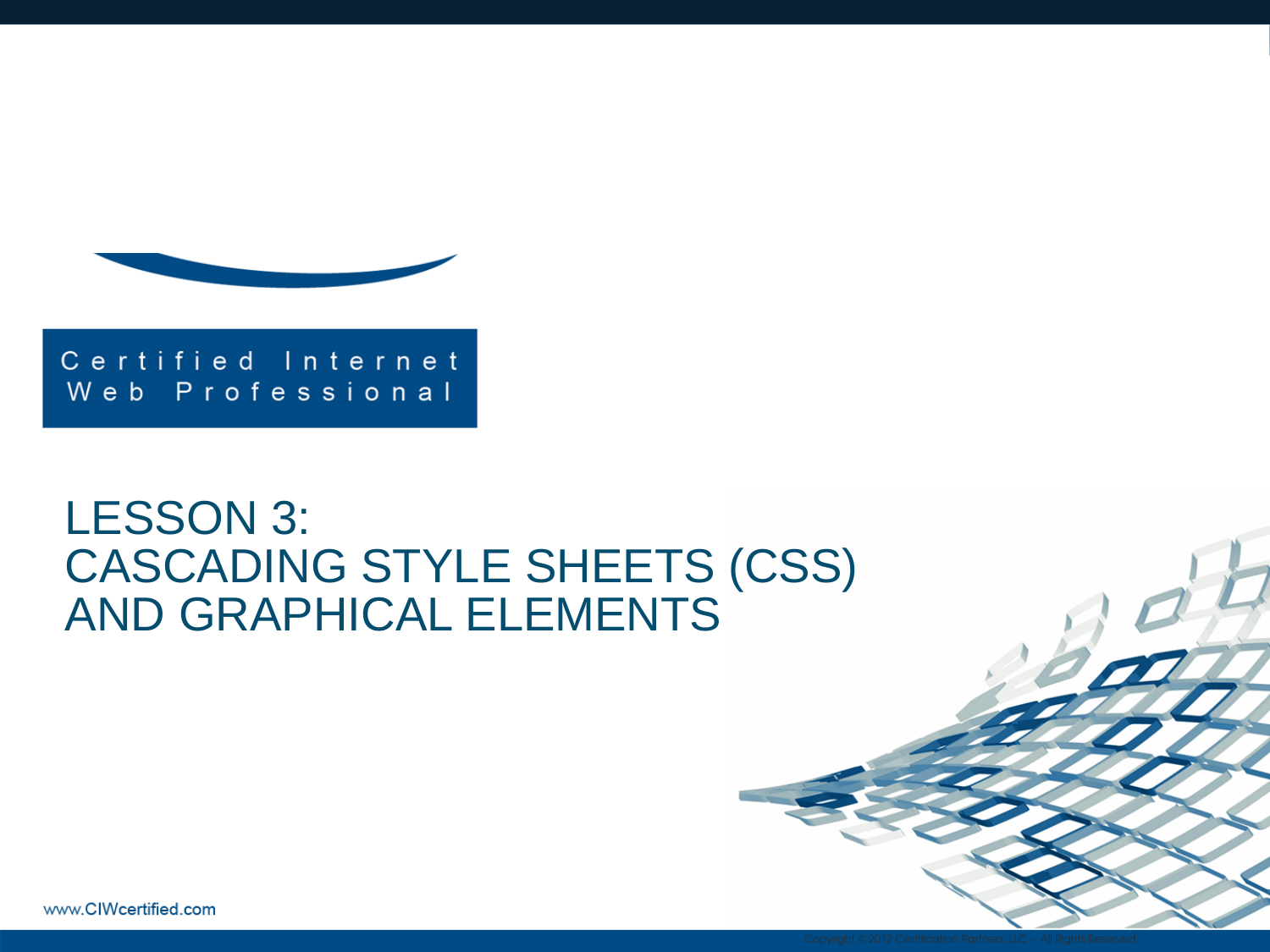

Lesson 3:
Cascading Style Sheets (CSS)
and Graphical Elements